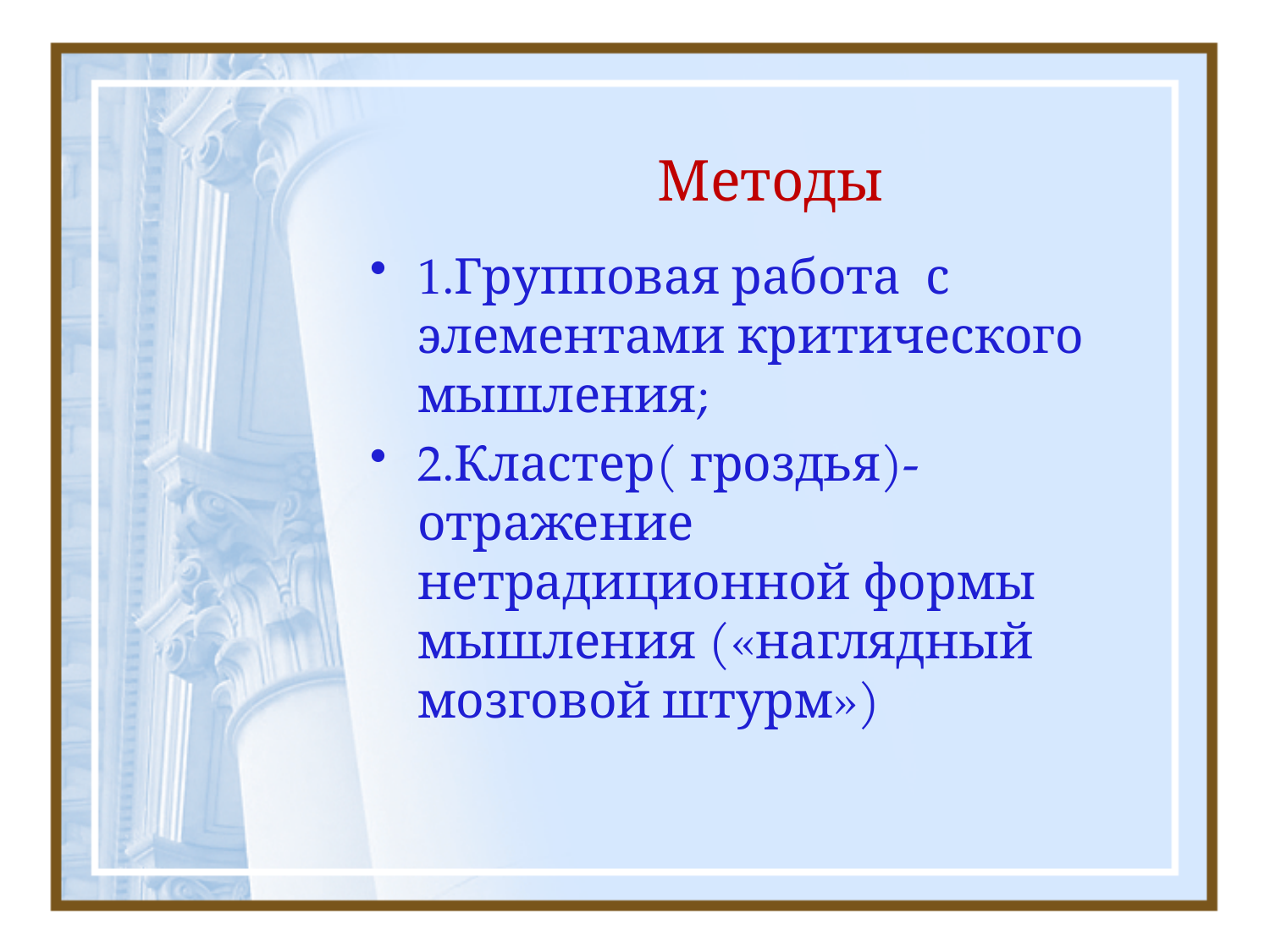

# Методы
1.Групповая работа  с элементами критического мышления;
2.Кластер( гроздья)-отражение нетрадиционной формы мышления («наглядный мозговой штурм»)